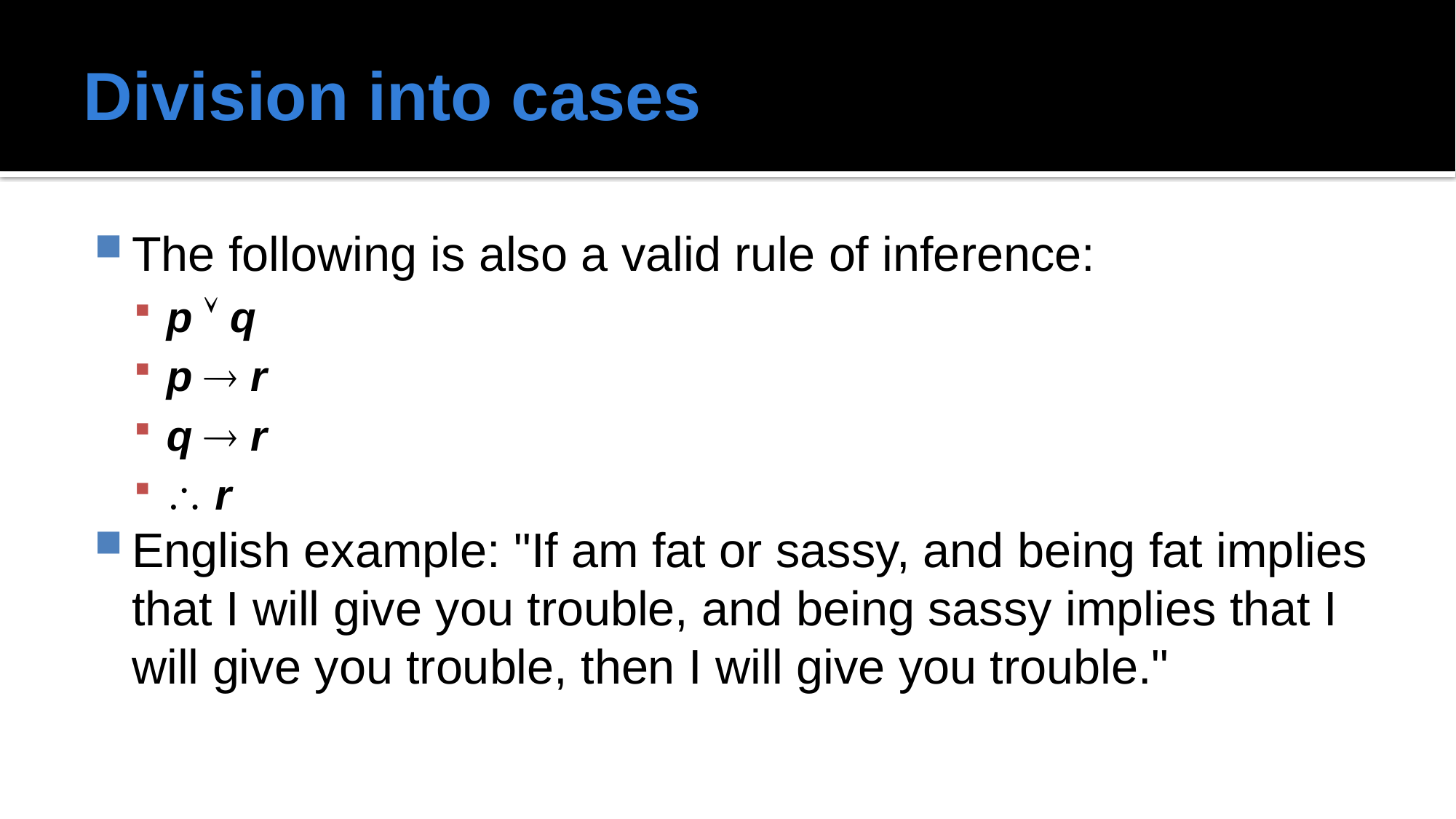

# Division into cases
The following is also a valid rule of inference:
p ∨ q
p → r
q → r
∴ r
English example: "If am fat or sassy, and being fat implies that I will give you trouble, and being sassy implies that I will give you trouble, then I will give you trouble."